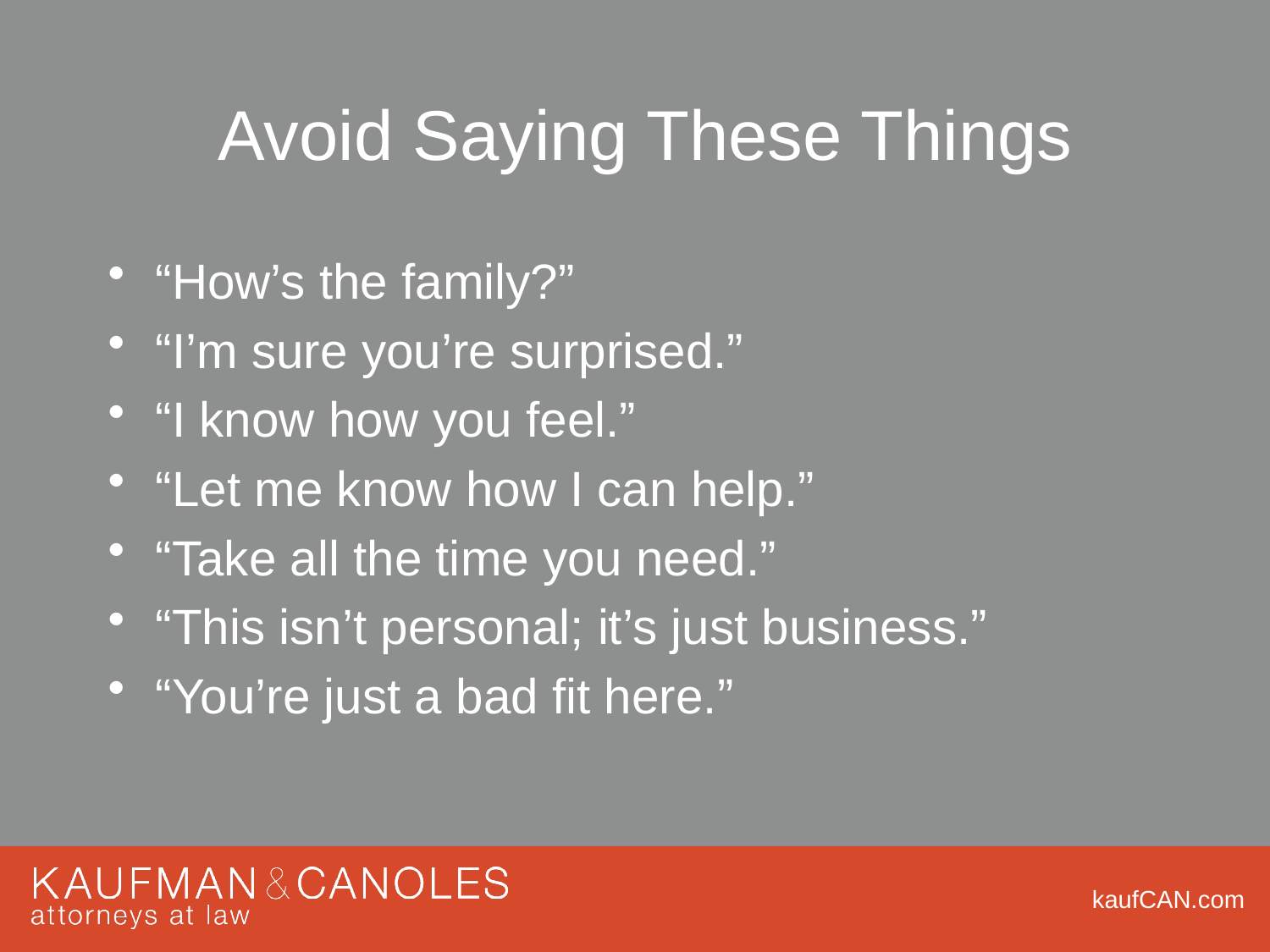

Avoid Saying These Things
“How’s the family?”
“I’m sure you’re surprised.”
“I know how you feel.”
“Let me know how I can help.”
“Take all the time you need.”
“This isn’t personal; it’s just business.”
“You’re just a bad fit here.”